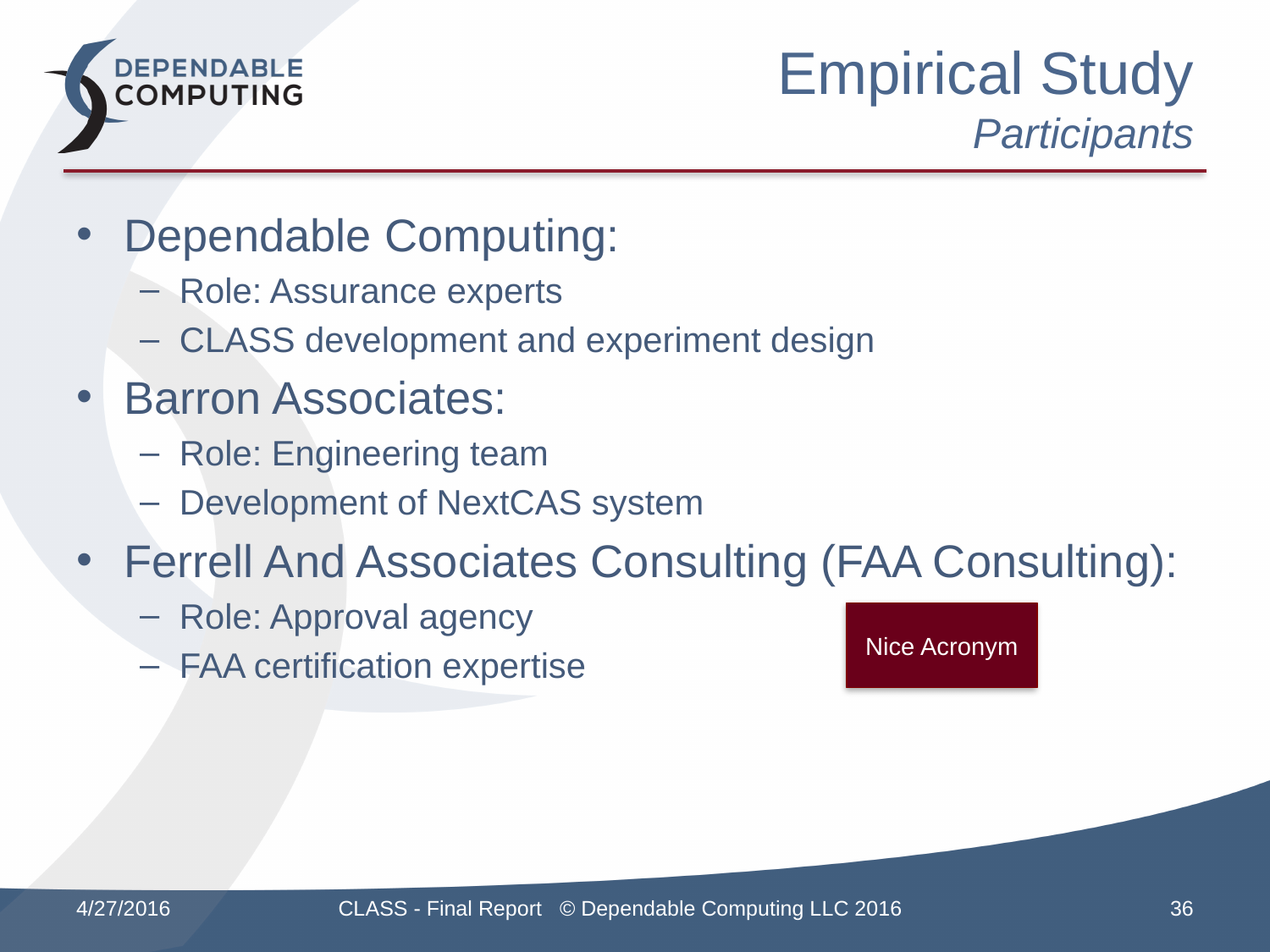

# Empirical Study Participants
Dependable Computing:
Role: Assurance experts
CLASS development and experiment design
Barron Associates:
Role: Engineering team
Development of NextCAS system
Ferrell And Associates Consulting (FAA Consulting):
Role: Approval agency
FAA certification expertise
Nice Acronym
4/27/2016
CLASS - Final Report   © Dependable Computing LLC 2016
36